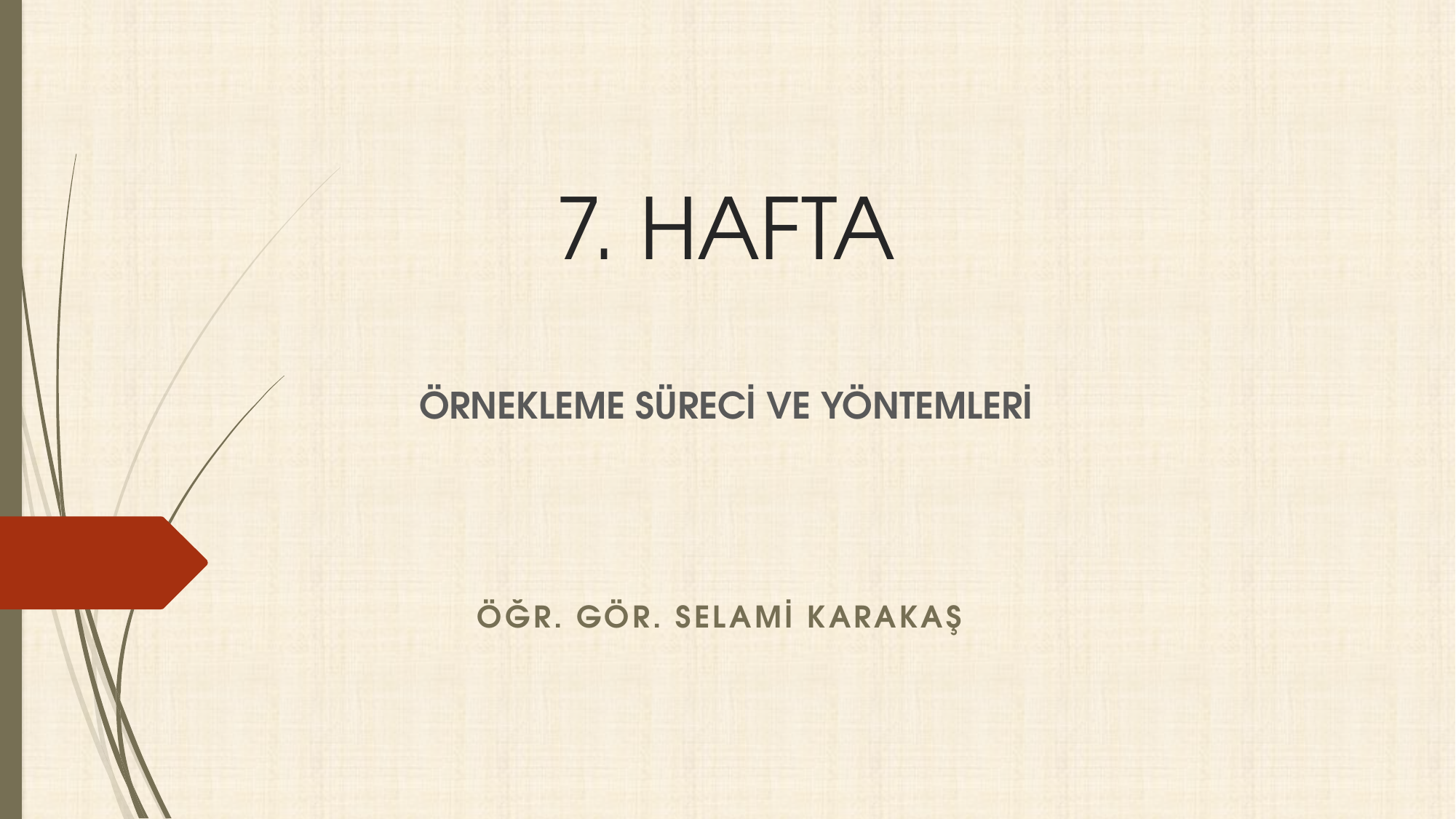

# 7. HAFTA
ÖRNEKLEME SÜRECİ VE YÖNTEMLERİ
ÖĞR. GÖR. SELAMİ KARAKAŞ